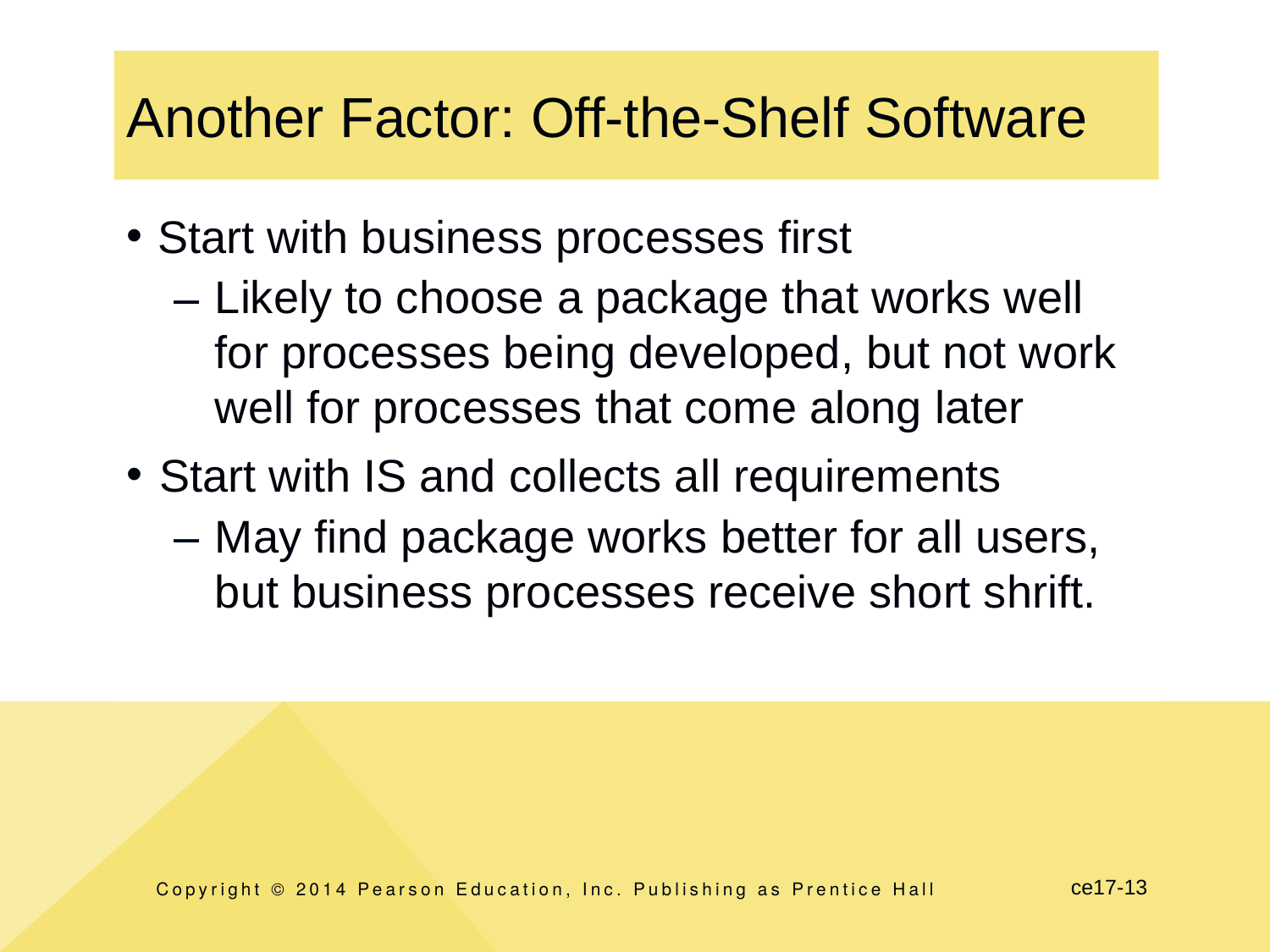

# Another Factor: Off-the-Shelf Software
Start with business processes first
Likely to choose a package that works well for processes being developed, but not work well for processes that come along later
Start with IS and collects all requirements
May find package works better for all users, but business processes receive short shrift.
Copyright © 2014 Pearson Education, Inc. Publishing as Prentice Hall